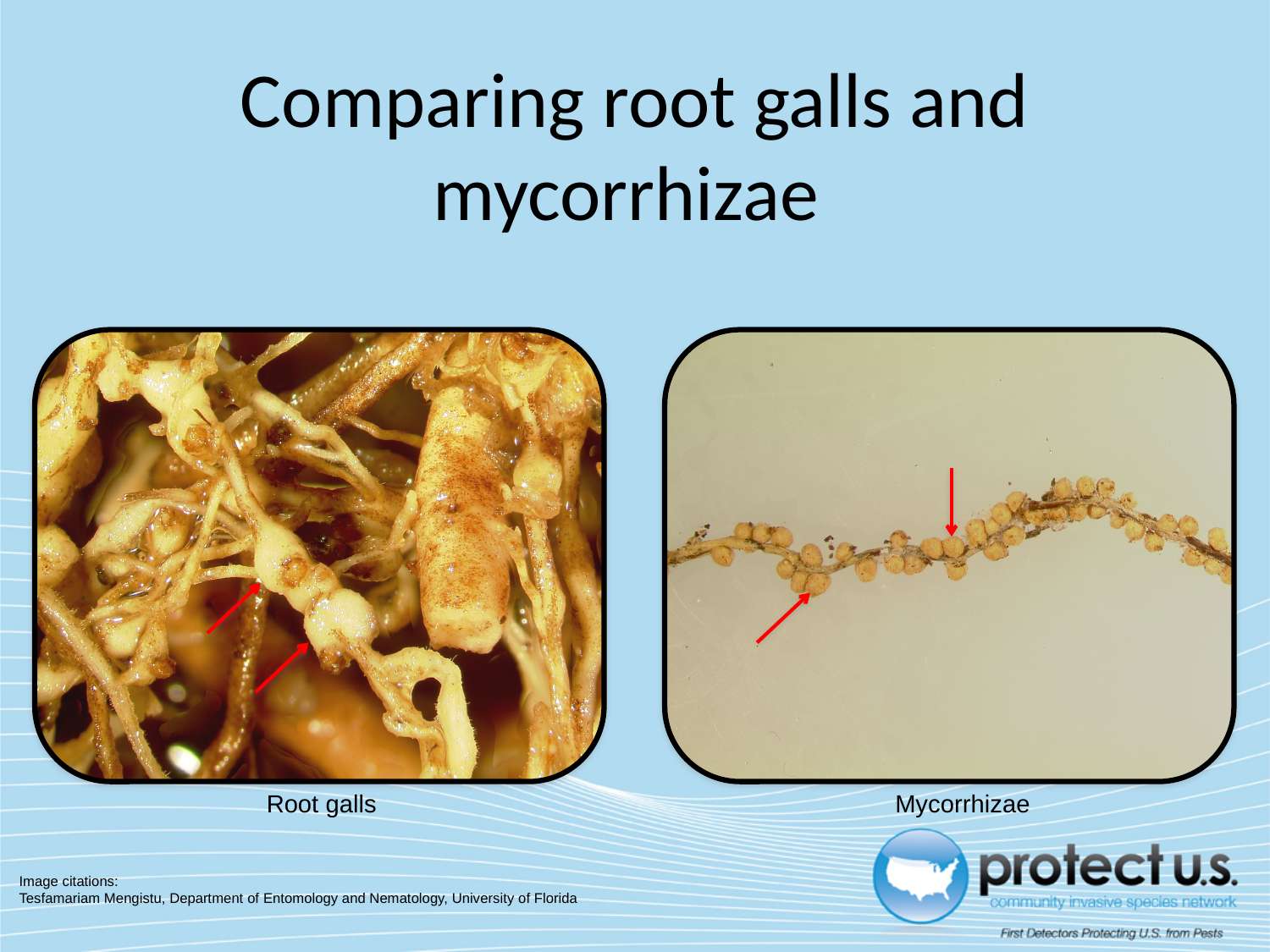

# Comparing root galls and mycorrhizae

Root galls
Mycorrhizae
Image citations:
Tesfamariam Mengistu, Department of Entomology and Nematology, University of Florida